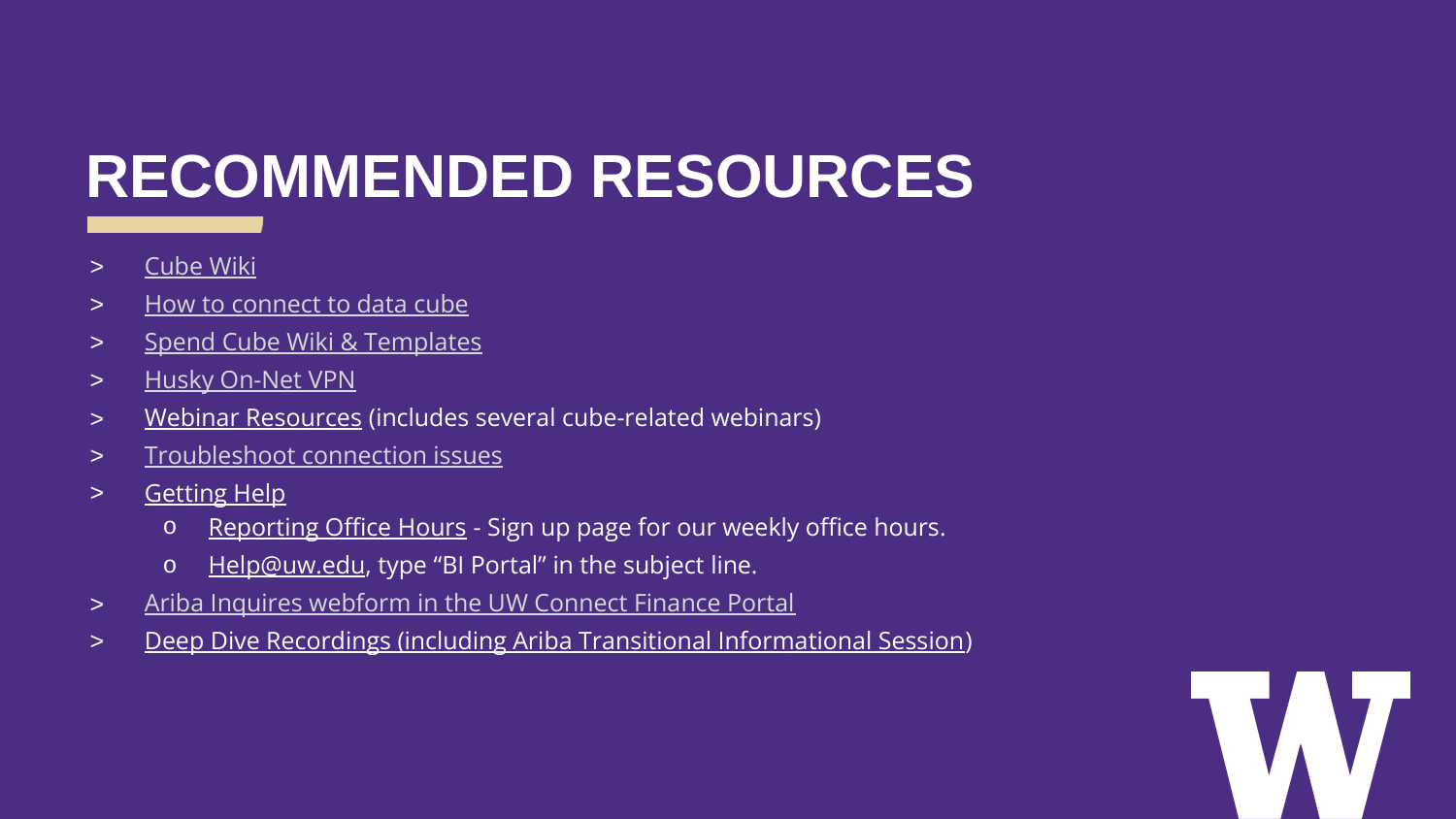

# RECOMMENDED RESOURCES
Cube Wiki
How to connect to data cube
Spend Cube Wiki & Templates
Husky On-Net VPN
Webinar Resources (includes several cube-related webinars)
Troubleshoot connection issues
Getting Help
Reporting Office Hours - Sign up page for our weekly office hours.
Help@uw.edu, type “BI Portal” in the subject line.
Ariba Inquires webform in the UW Connect Finance Portal
Deep Dive Recordings (including Ariba Transitional Informational Session)